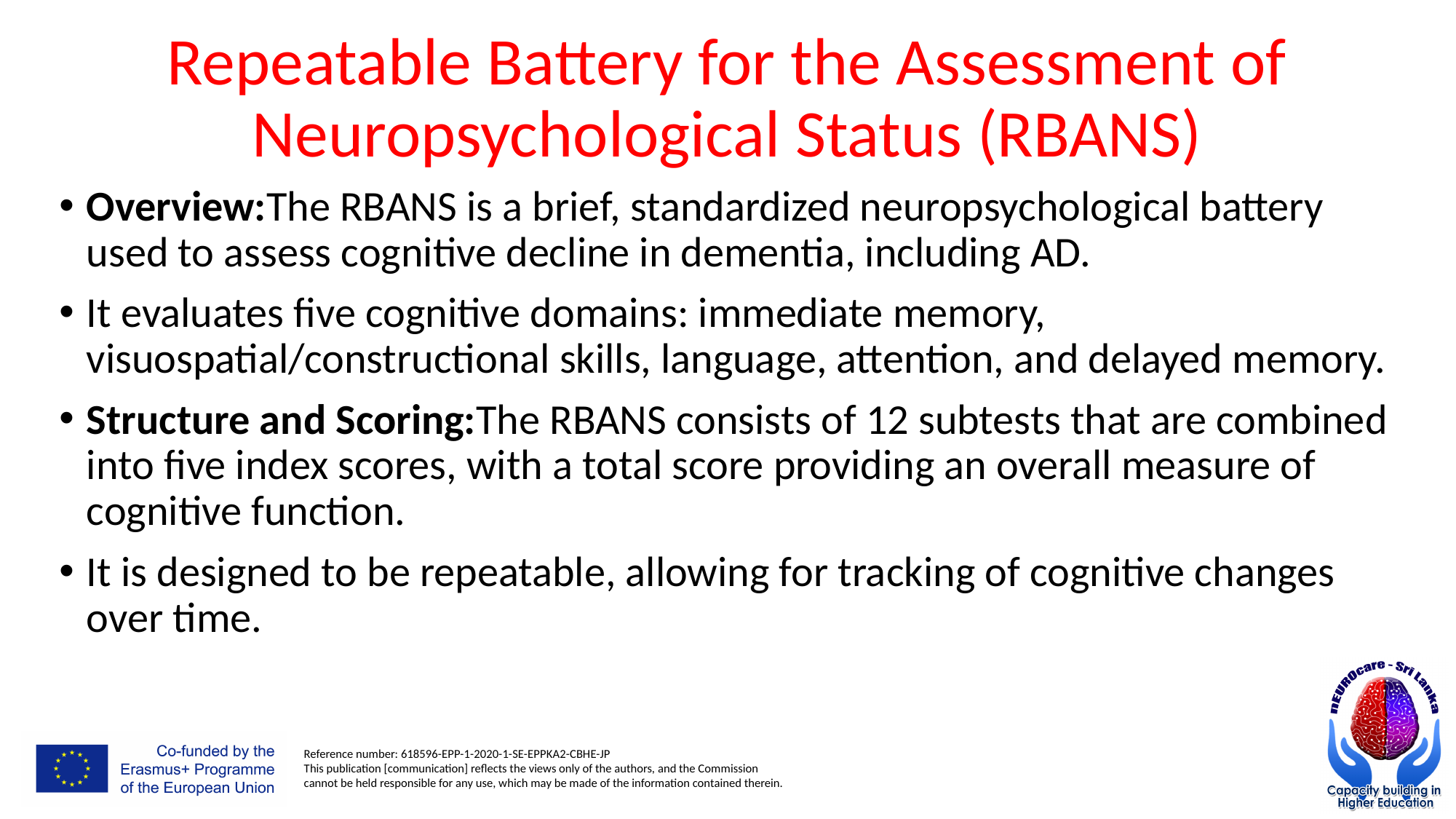

# Repeatable Battery for the Assessment of Neuropsychological Status (RBANS)
Overview:The RBANS is a brief, standardized neuropsychological battery used to assess cognitive decline in dementia, including AD.
It evaluates five cognitive domains: immediate memory, visuospatial/constructional skills, language, attention, and delayed memory.
Structure and Scoring:The RBANS consists of 12 subtests that are combined into five index scores, with a total score providing an overall measure of cognitive function.
It is designed to be repeatable, allowing for tracking of cognitive changes over time.